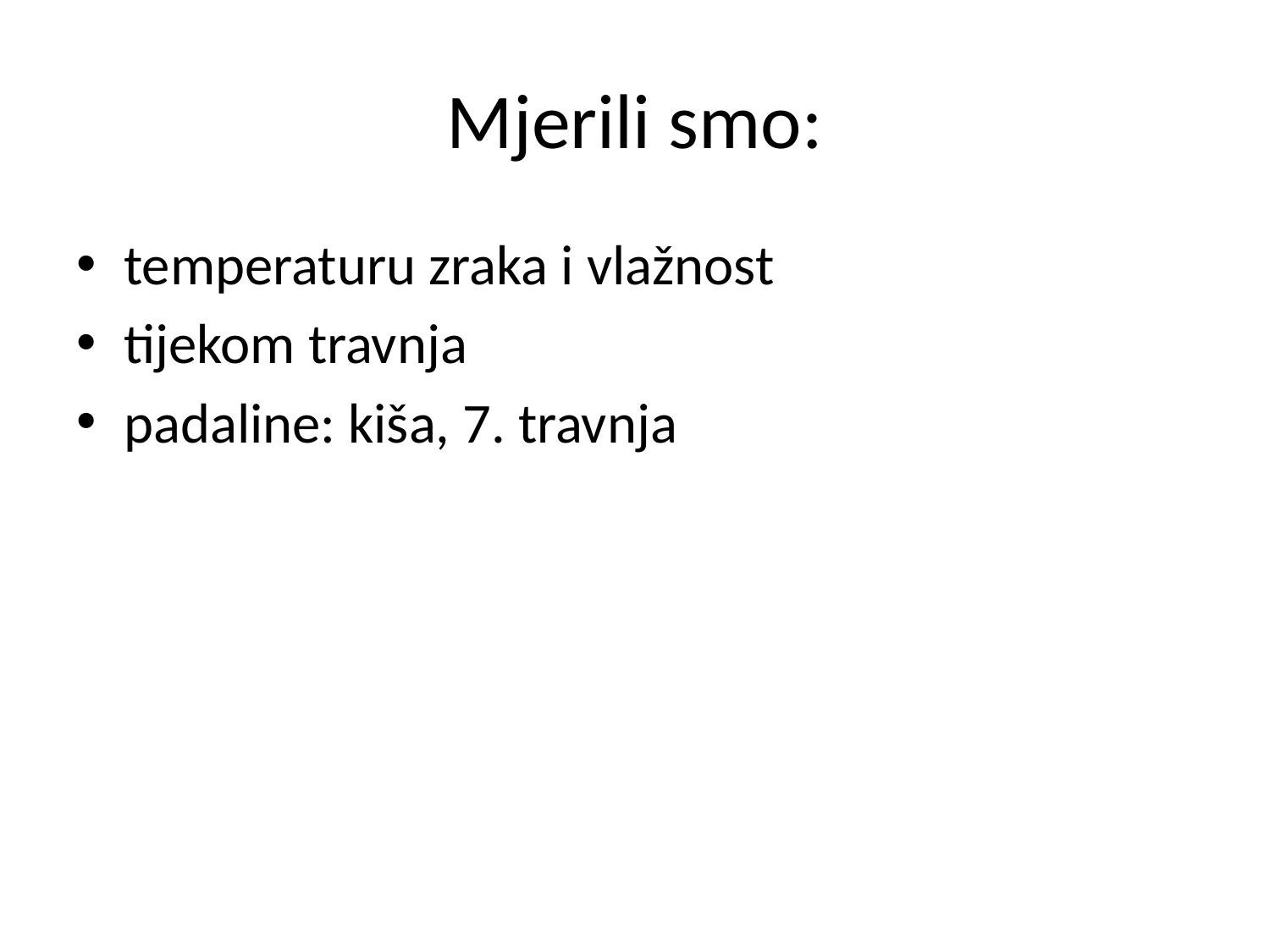

# Mjerili smo:
temperaturu zraka i vlažnost
tijekom travnja
padaline: kiša, 7. travnja